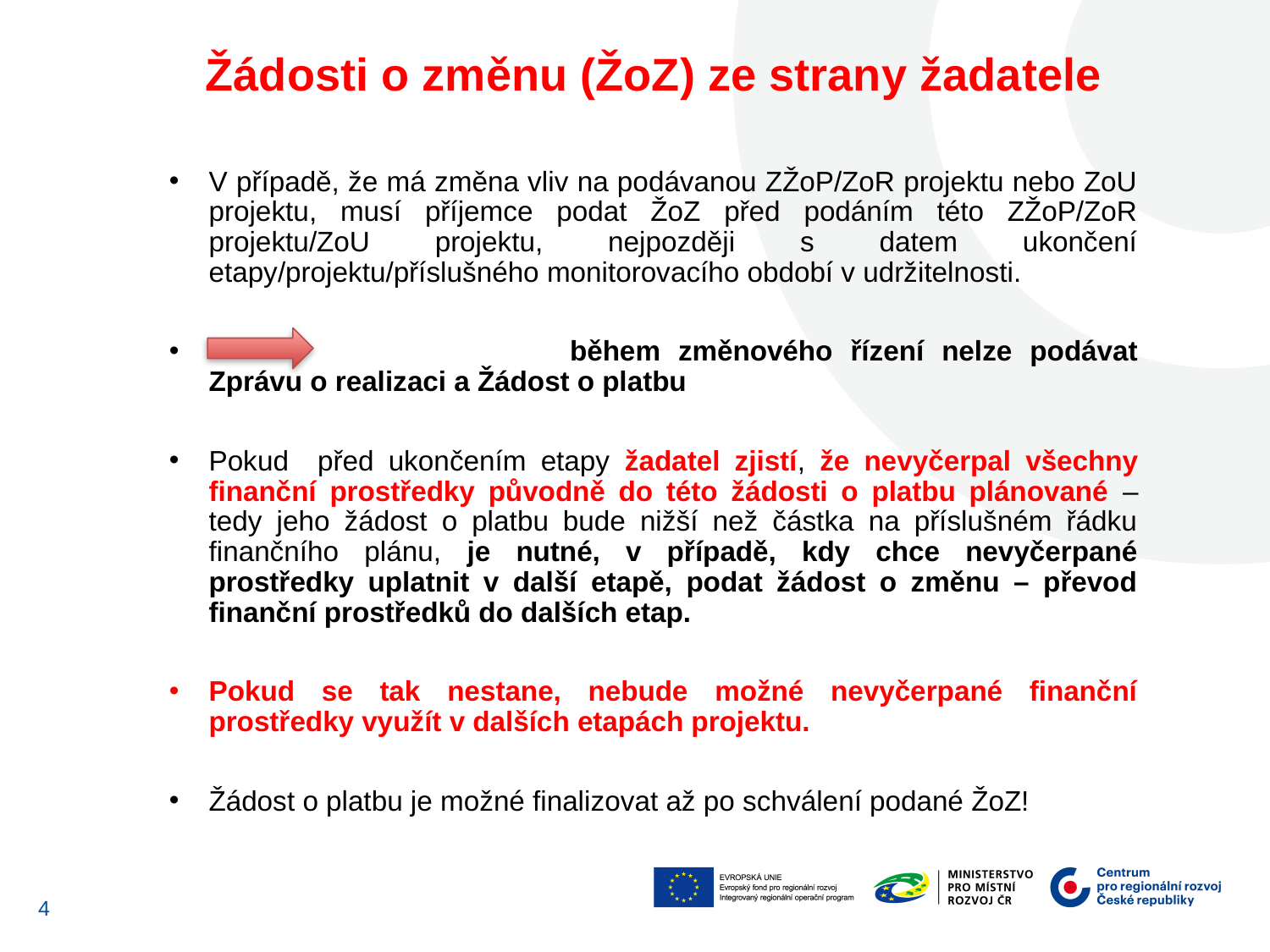

Žádosti o změnu (ŽoZ) ze strany žadatele
V případě, že má změna vliv na podávanou ZŽoP/ZoR projektu nebo ZoU projektu, musí příjemce podat ŽoZ před podáním této ZŽoP/ZoR projektu/ZoU projektu, nejpozději s datem ukončení etapy/projektu/příslušného monitorovacího období v udržitelnosti.

		      během změnového řízení nelze podávat Zprávu o realizaci a Žádost o platbu

Pokud  před ukončením etapy žadatel zjistí, že nevyčerpal všechny finanční prostředky původně do této žádosti o platbu plánované – tedy jeho žádost o platbu bude nižší než částka na příslušném řádku finančního plánu, je nutné, v případě, kdy chce nevyčerpané prostředky uplatnit v další etapě, podat žádost o změnu – převod finanční prostředků do dalších etap.

Pokud se tak nestane, nebude možné nevyčerpané finanční prostředky využít v dalších etapách projektu.

Žádost o platbu je možné finalizovat až po schválení podané ŽoZ!

4